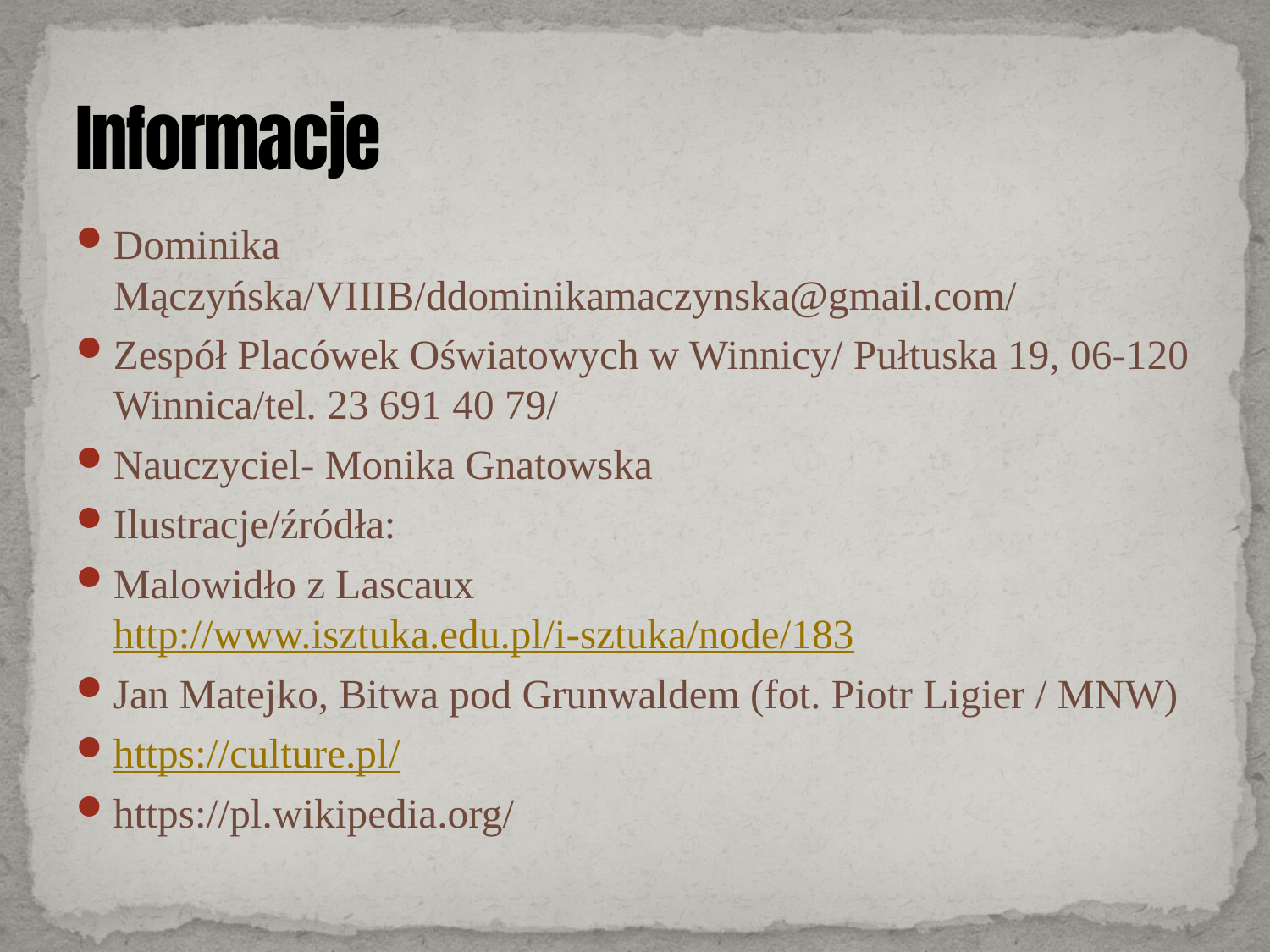

# Informacje
Dominika Mączyńska/VIIIB/ddominikamaczynska@gmail.com/
Zespół Placówek Oświatowych w Winnicy/ Pułtuska 19, 06-120 Winnica/tel. 23 691 40 79/
Nauczyciel- Monika Gnatowska
Ilustracje/źródła:
Malowidło z Lascaux http://www.isztuka.edu.pl/i-sztuka/node/183
Jan Matejko, Bitwa pod Grunwaldem (fot. Piotr Ligier / MNW)
https://culture.pl/
https://pl.wikipedia.org/